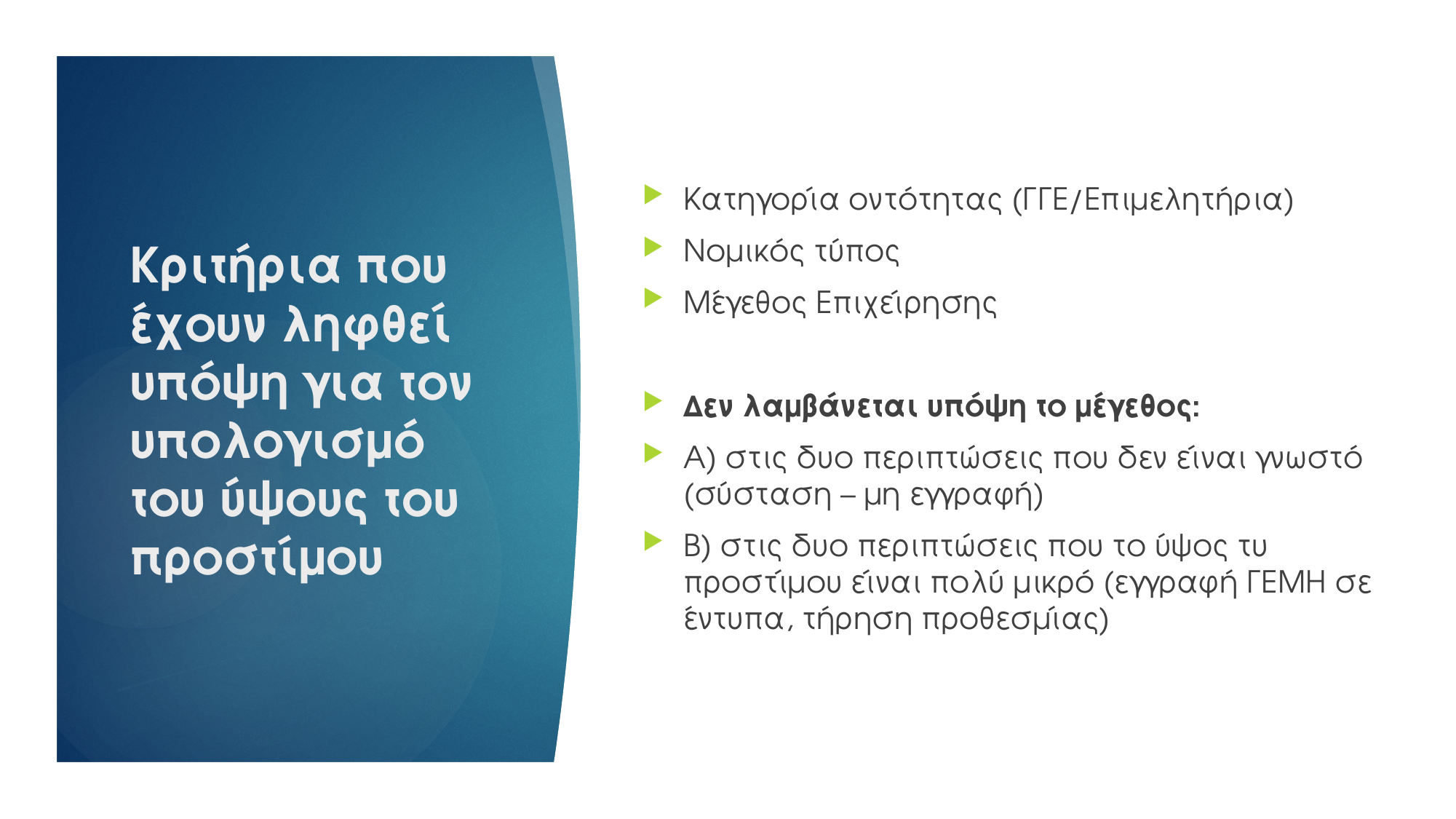

Κατηγορία οντότητας (ΓΓΕ/Επιμελητήρια)
Νομικός τύπος
Μέγεθος Επιχείρησης

Δεν λαμβάνεται υπόψη το μέγεθος:
Α) στις δυο περιπτώσεις που δεν είναι γνωστό (σύσταση – μη εγγραφή)
Β) στις δυο περιπτώσεις που το ύψος τυ προστίμου είναι πολύ μικρό (εγγραφή ΓΕΜΗ σε έντυπα, τήρηση προθεσμίας)
# Κριτήρια που έχουν ληφθεί υπόψη για τον υπολογισμό του ύψους του προστίμου